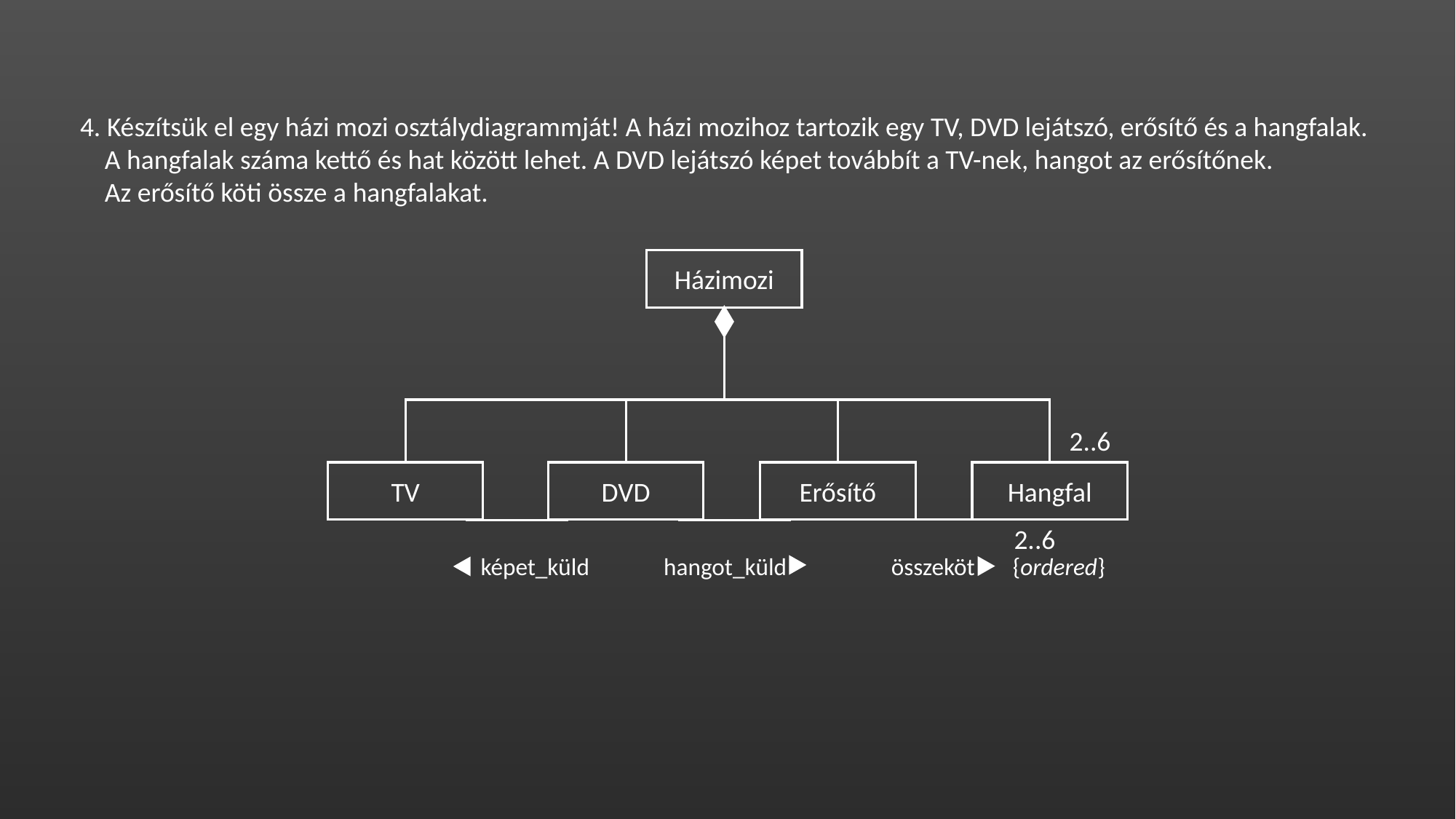

4. Készítsük el egy házi mozi osztálydiagrammját! A házi mozihoz tartozik egy TV, DVD lejátszó, erősítő és a hangfalak.
    A hangfalak száma kettő és hat között lehet. A DVD lejátszó képet továbbít a TV-nek, hangot az erősítőnek.
    Az erősítő köti össze a hangfalakat.
Házimozi

2..6
TV
DVD
Erősítő
Hangfal

2..6
hangot_küld
összeköt
{ordered}
képet_küld